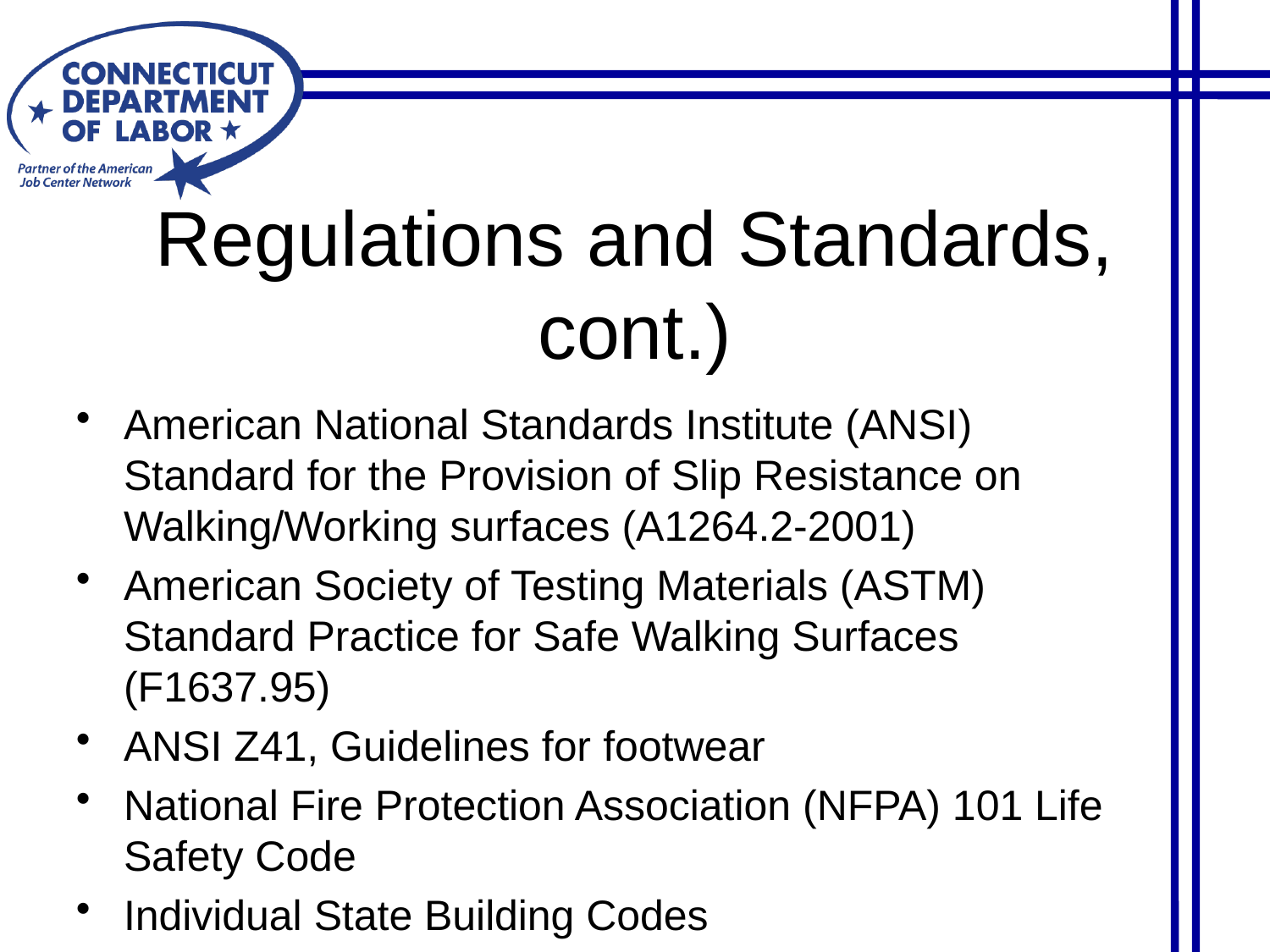

Regulations and Standards, cont.)
American National Standards Institute (ANSI) Standard for the Provision of Slip Resistance on Walking/Working surfaces (A1264.2-2001)
American Society of Testing Materials (ASTM) Standard Practice for Safe Walking Surfaces (F1637.95)
ANSI Z41, Guidelines for footwear
National Fire Protection Association (NFPA) 101 Life Safety Code
Individual State Building Codes